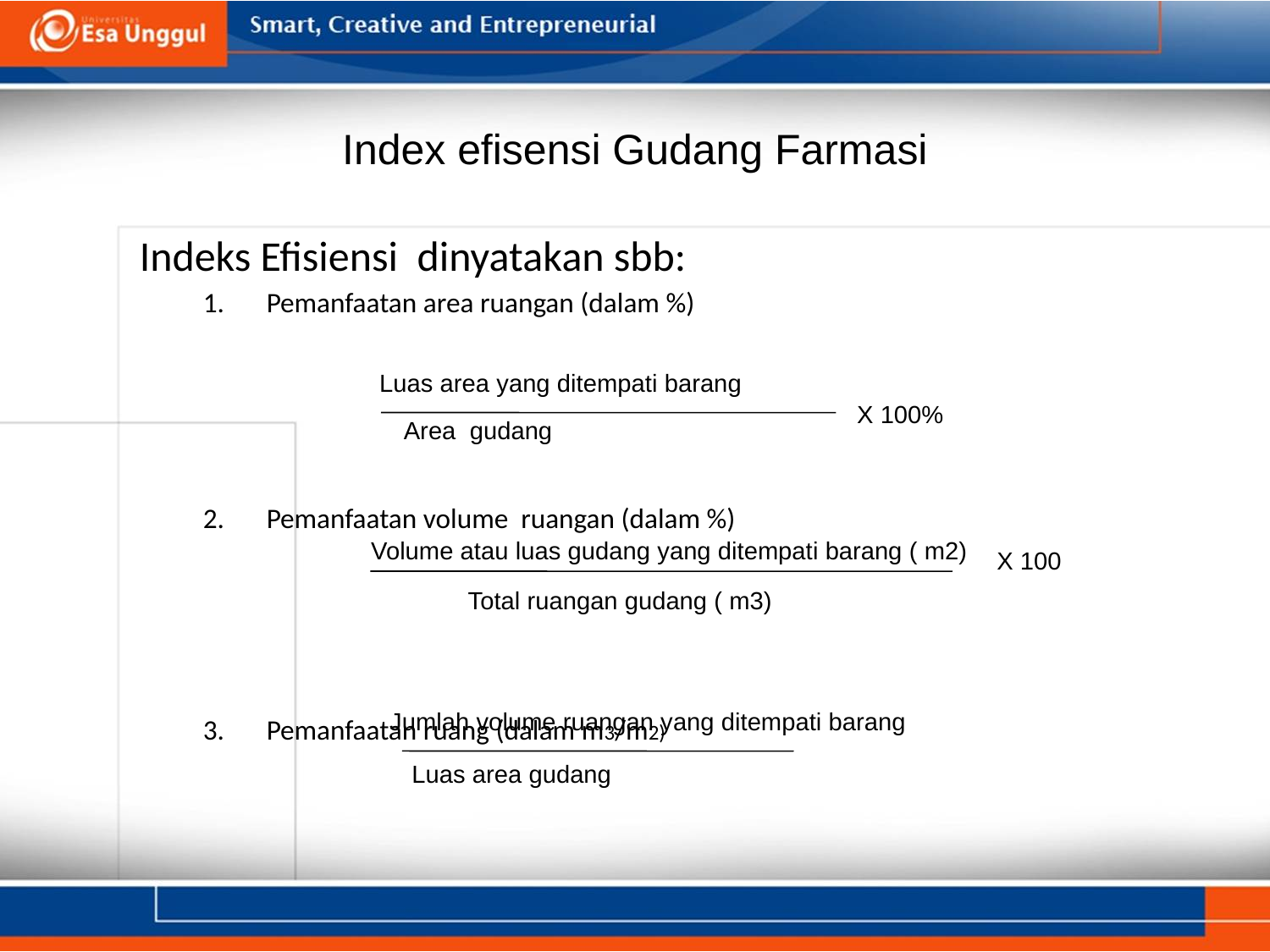

# Index efisensi Gudang Farmasi
Indeks Efisiensi  dinyatakan sbb:
Pemanfaatan area ruangan (dalam %)

Pemanfaatan volume  ruangan (dalam %)

Pemanfaatan ruang (dalam m3/m2)

Luas area yang ditempati barang
X 100%
Area  gudang

Volume atau luas gudang yang ditempati barang ( m2)
X 100

Total ruangan gudang ( m3)
Jumlah volume ruangan yang ditempati barang

Luas area gudang